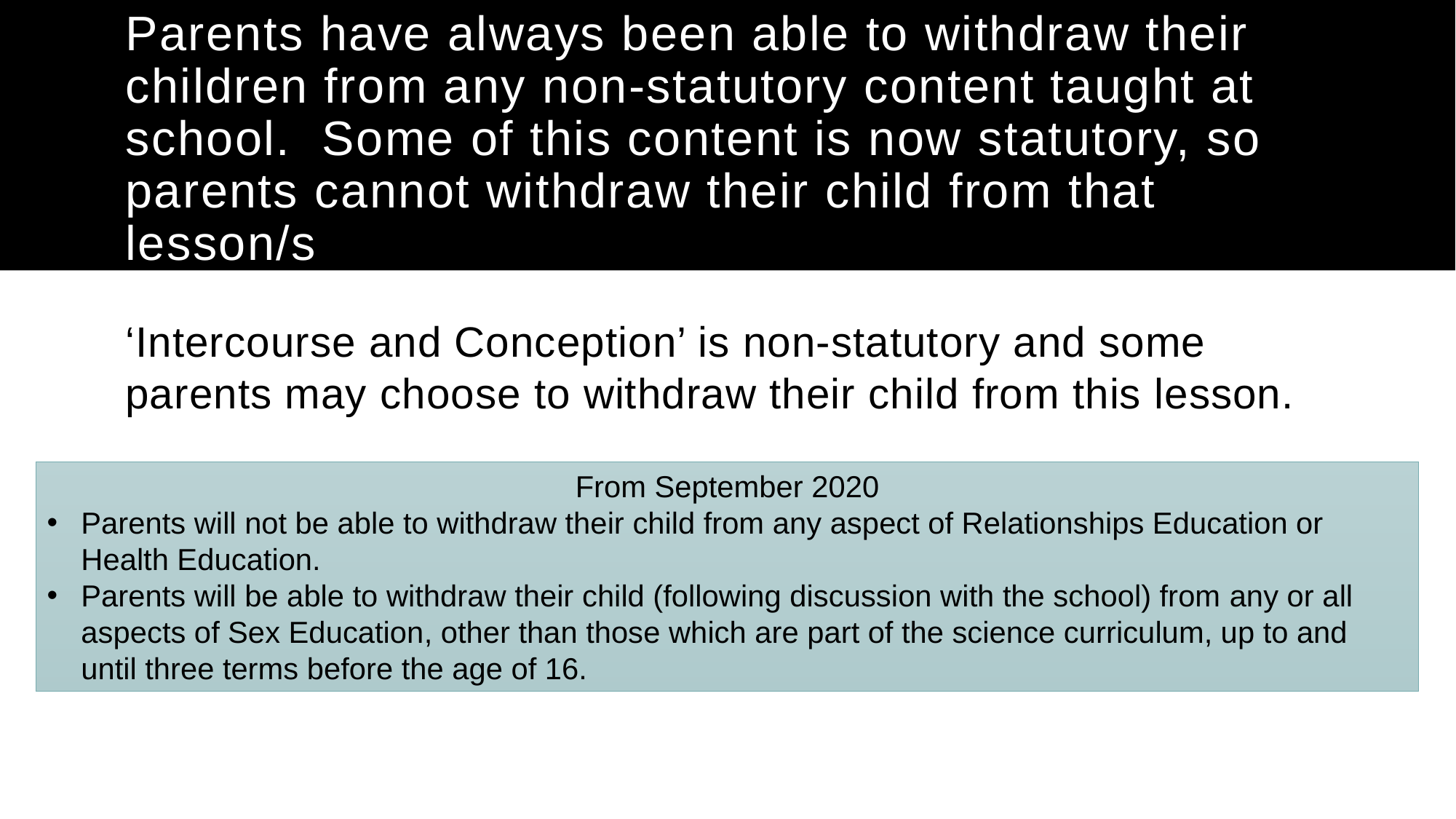

# Parents have always been able to withdraw their children from any non-statutory content taught at school.  Some of this content is now statutory, so parents cannot withdraw their child from that lesson/s
‘Intercourse and Conception’ is non-statutory and some parents may choose to withdraw their child from this lesson.

From September 2020
Parents will not be able to withdraw their child from any aspect of Relationships Education or Health Education.
Parents will be able to withdraw their child (following discussion with the school) from any or all aspects of Sex Education, other than those which are part of the science curriculum, up to and until three terms before the age of 16.